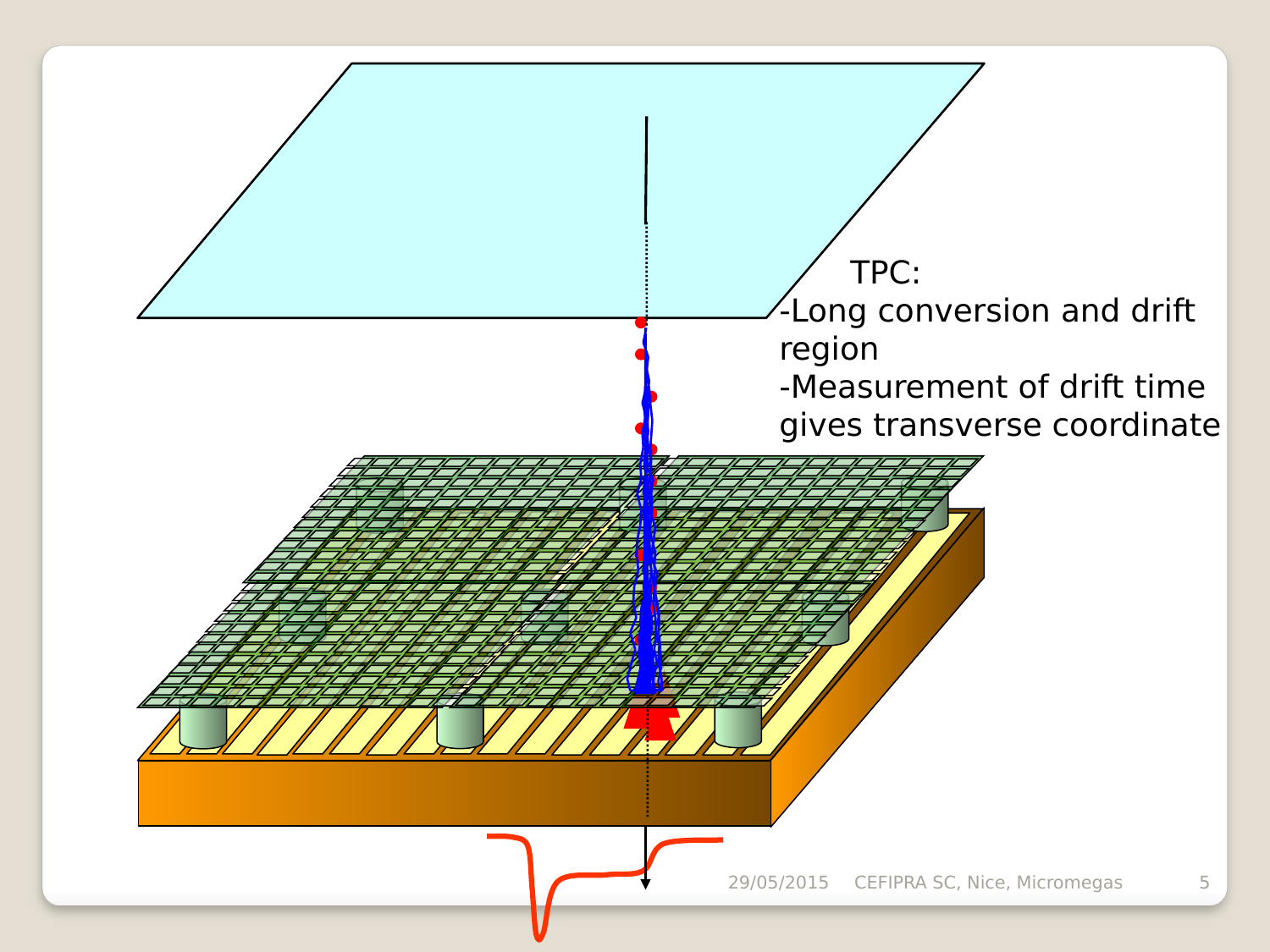

TPC:
-Long conversion and drift region
-Measurement of drift time gives transverse coordinate

29/05/2015
CEFIPRA SC, Nice, Micromegas
5